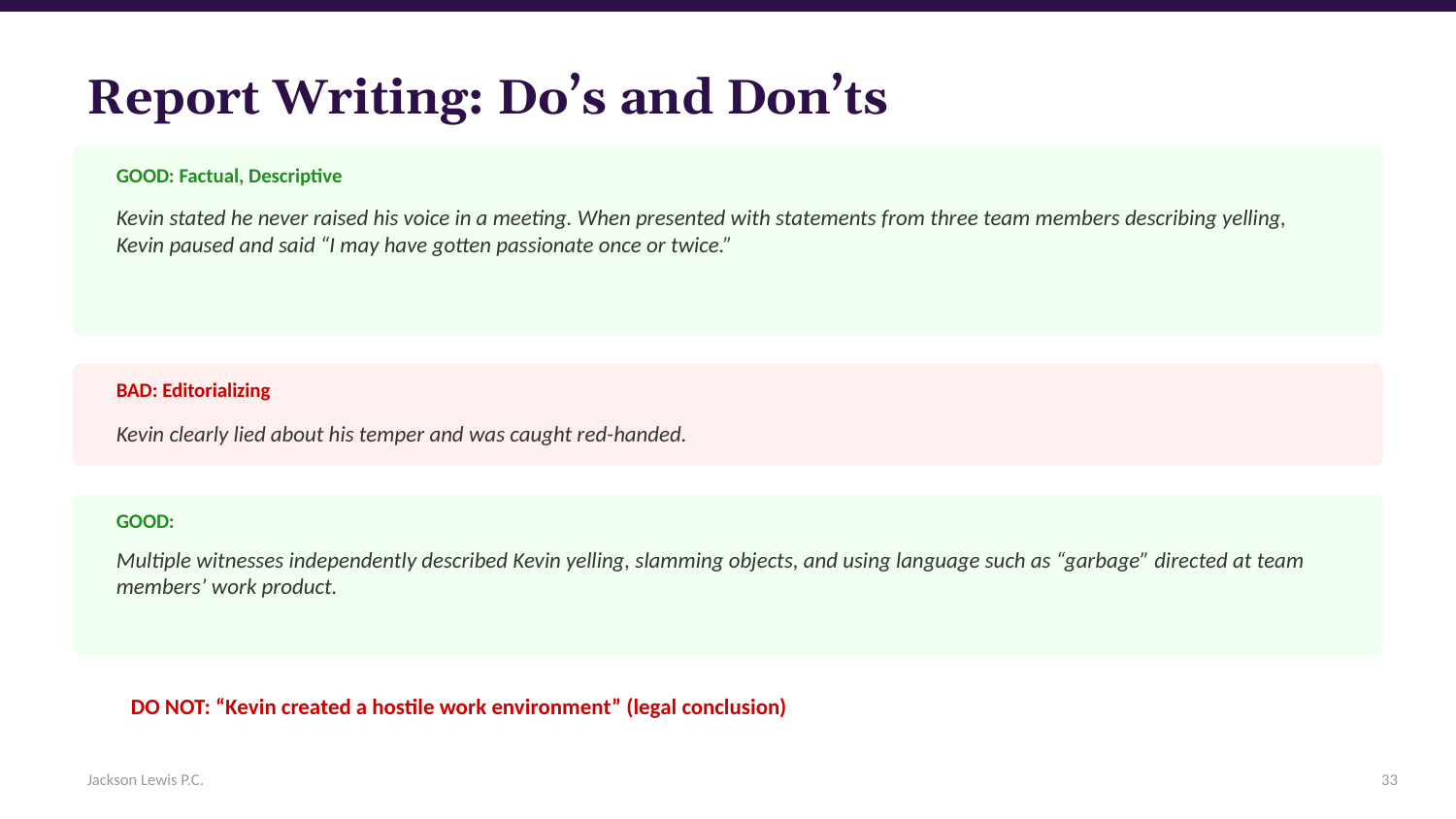

Report Writing: Do’s and Don’ts

GOOD: Factual, Descriptive
Kevin stated he never raised his voice in a meeting. When presented with statements from three team members describing yelling, Kevin paused and said “I may have gotten passionate once or twice.”

BAD: Editorializing
Kevin clearly lied about his temper and was caught red-handed.

GOOD:
Multiple witnesses independently described Kevin yelling, slamming objects, and using language such as “garbage” directed at team members’ work product.
DO NOT: “Kevin created a hostile work environment” (legal conclusion)
Jackson Lewis P.C.
33